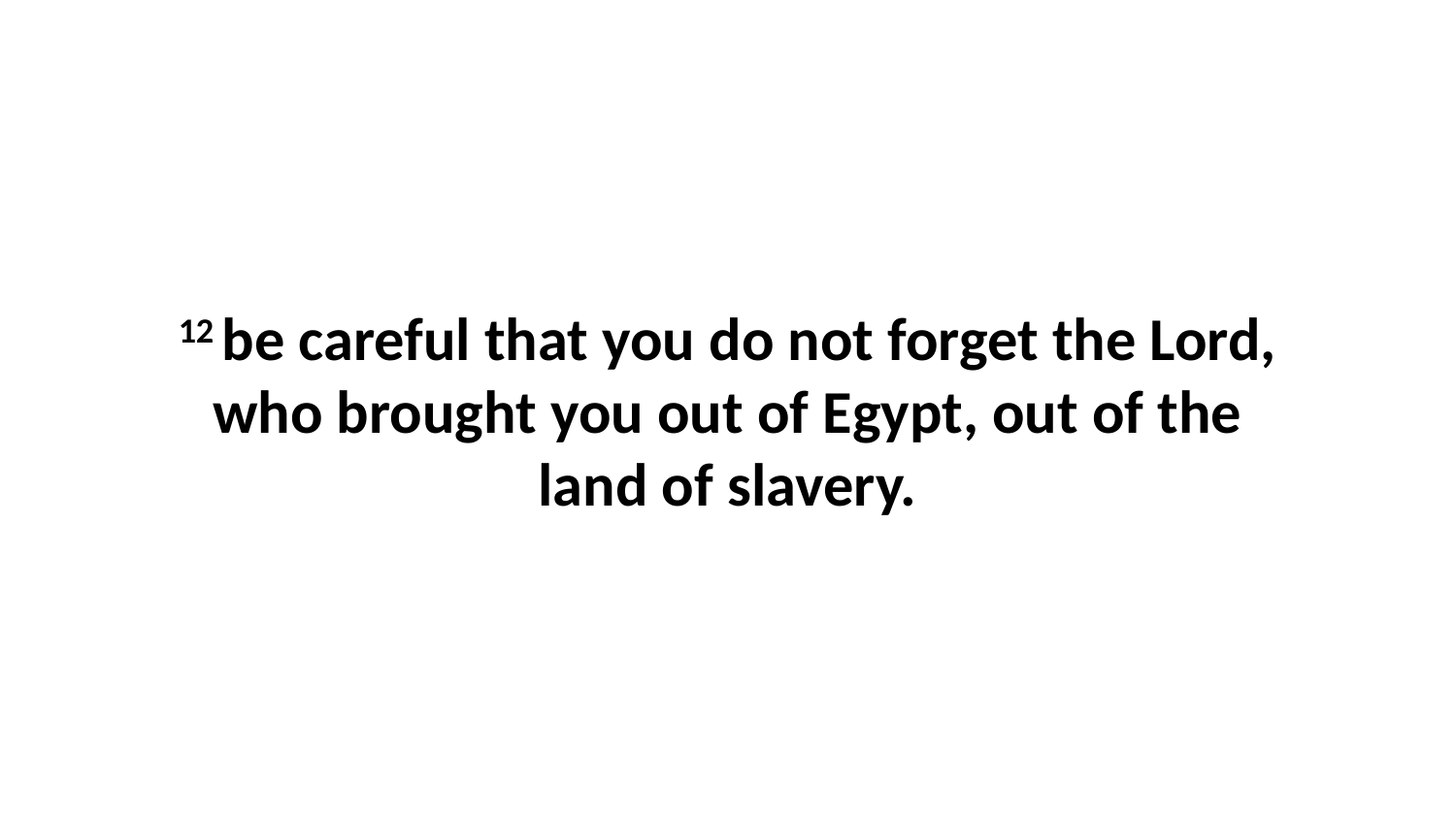

12 be careful that you do not forget the Lord, who brought you out of Egypt, out of the land of slavery.